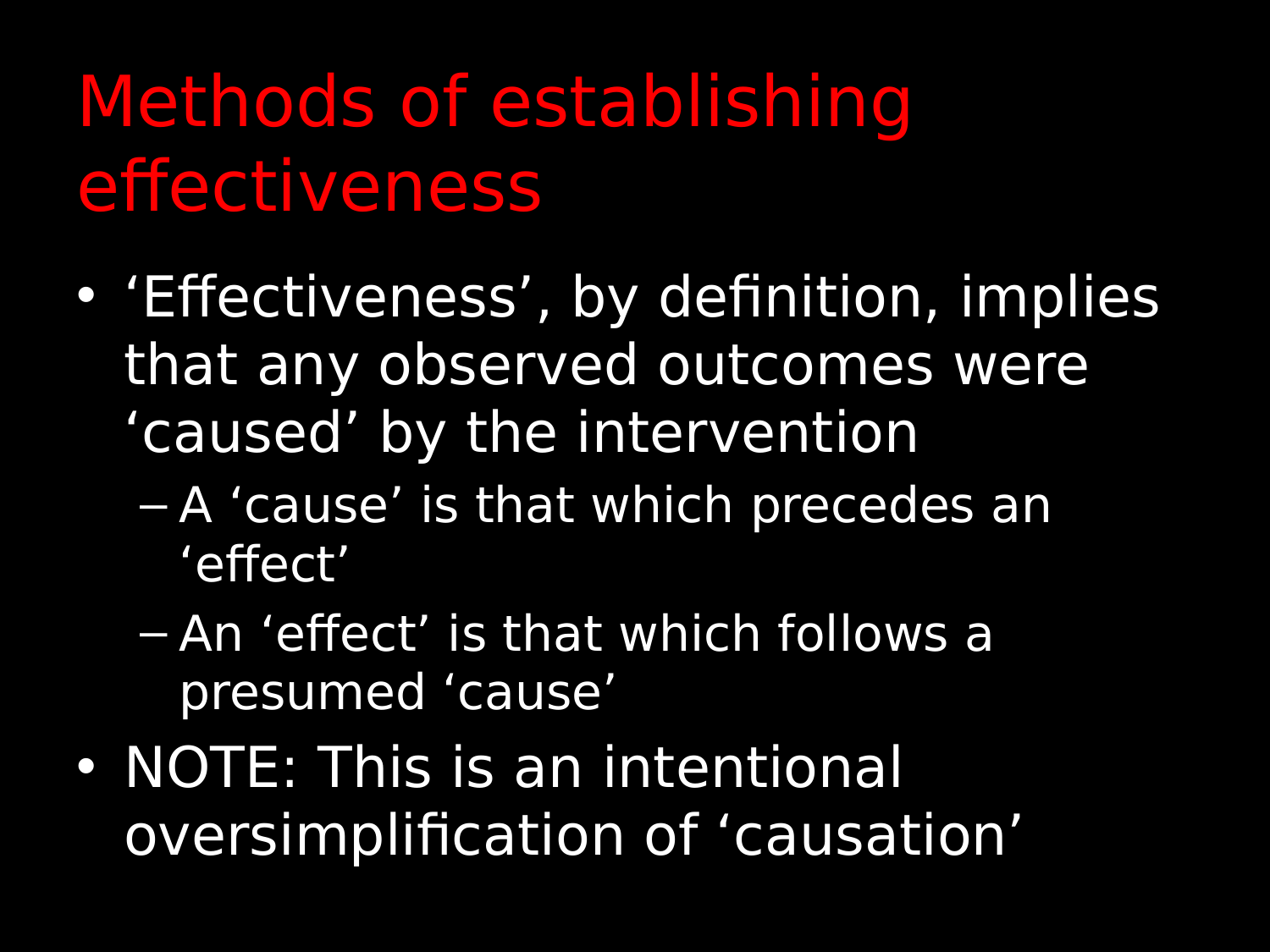

# Methods of establishing effectiveness
‘Effectiveness’, by definition, implies that any observed outcomes were ‘caused’ by the intervention
A ‘cause’ is that which precedes an ‘effect’
An ‘effect’ is that which follows a presumed ‘cause’
NOTE: This is an intentional oversimplification of ‘causation’